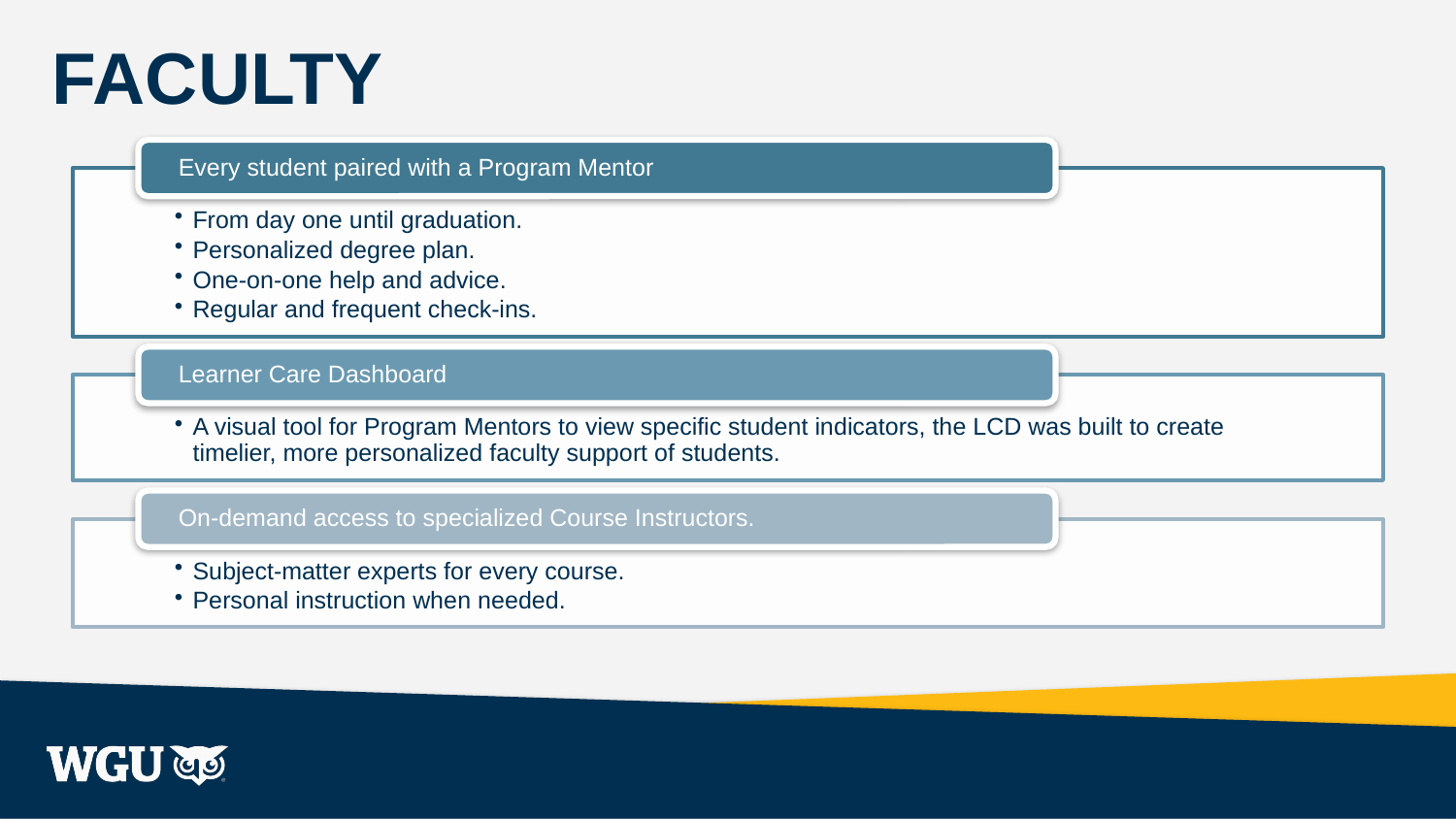

# Faculty
From day one until graduation.
Personalized degree plan.
One-on-one help and advice.
Regular and frequent check-ins.
Every student paired with a Program Mentor
A visual tool for Program Mentors to view specific student indicators, the LCD was built to create timelier, more personalized faculty support of students.
Learner Care Dashboard
Subject-matter experts for every course.
Personal instruction when needed.
On-demand access to specialized Course Instructors.